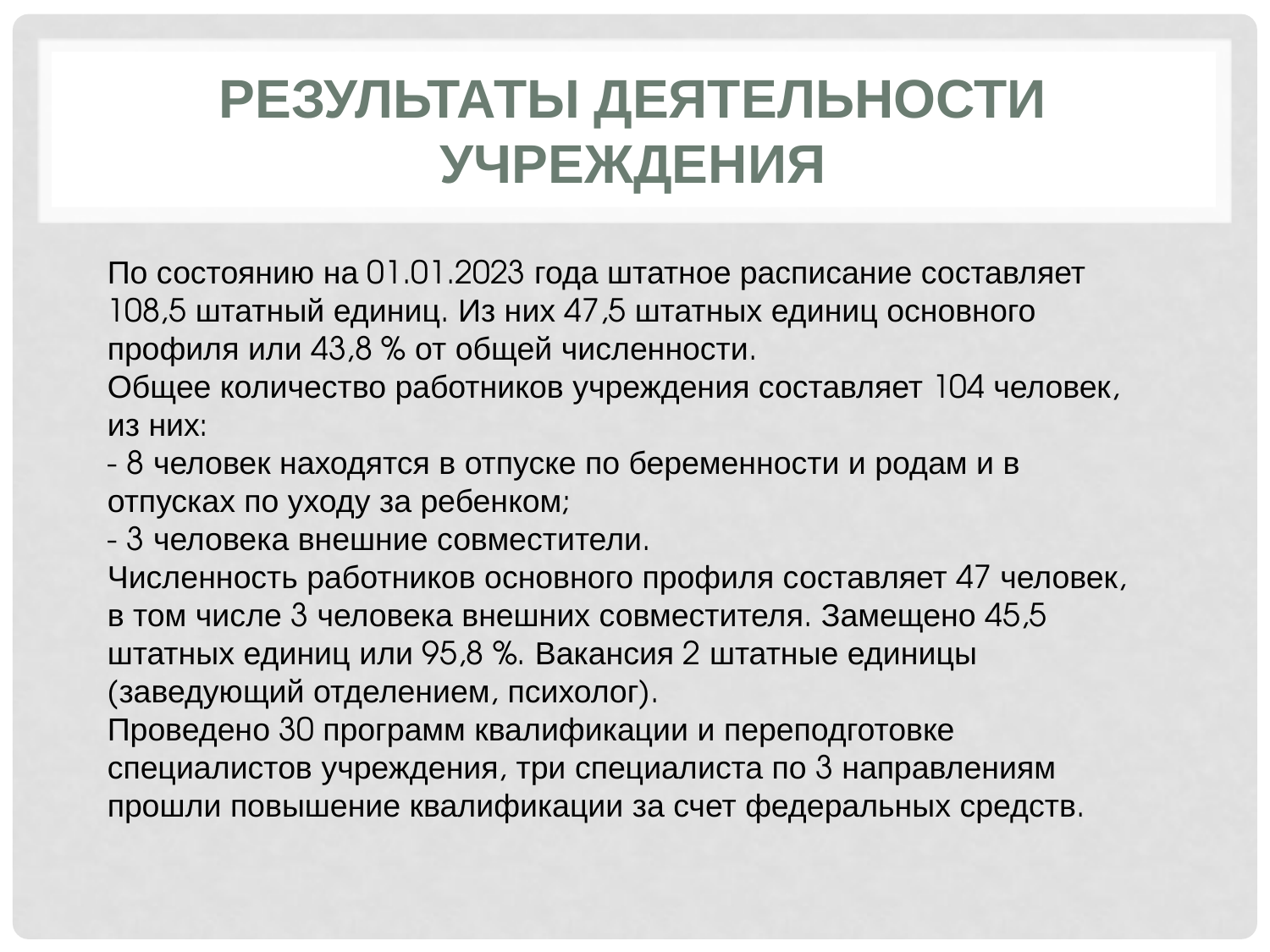

# Результаты деятельности учреждения
По состоянию на 01.01.2023 года штатное расписание составляет 108,5 штатный единиц. Из них 47,5 штатных единиц основного профиля или 43,8 % от общей численности.
Общее количество работников учреждения составляет 104 человек, из них:
- 8 человек находятся в отпуске по беременности и родам и в отпусках по уходу за ребенком;
- 3 человека внешние совместители.
Численность работников основного профиля составляет 47 человек, в том числе 3 человека внешних совместителя. Замещено 45,5 штатных единиц или 95,8 %. Вакансия 2 штатные единицы (заведующий отделением, психолог).
Проведено 30 программ квалификации и переподготовке специалистов учреждения, три специалиста по 3 направлениям прошли повышение квалификации за счет федеральных средств.